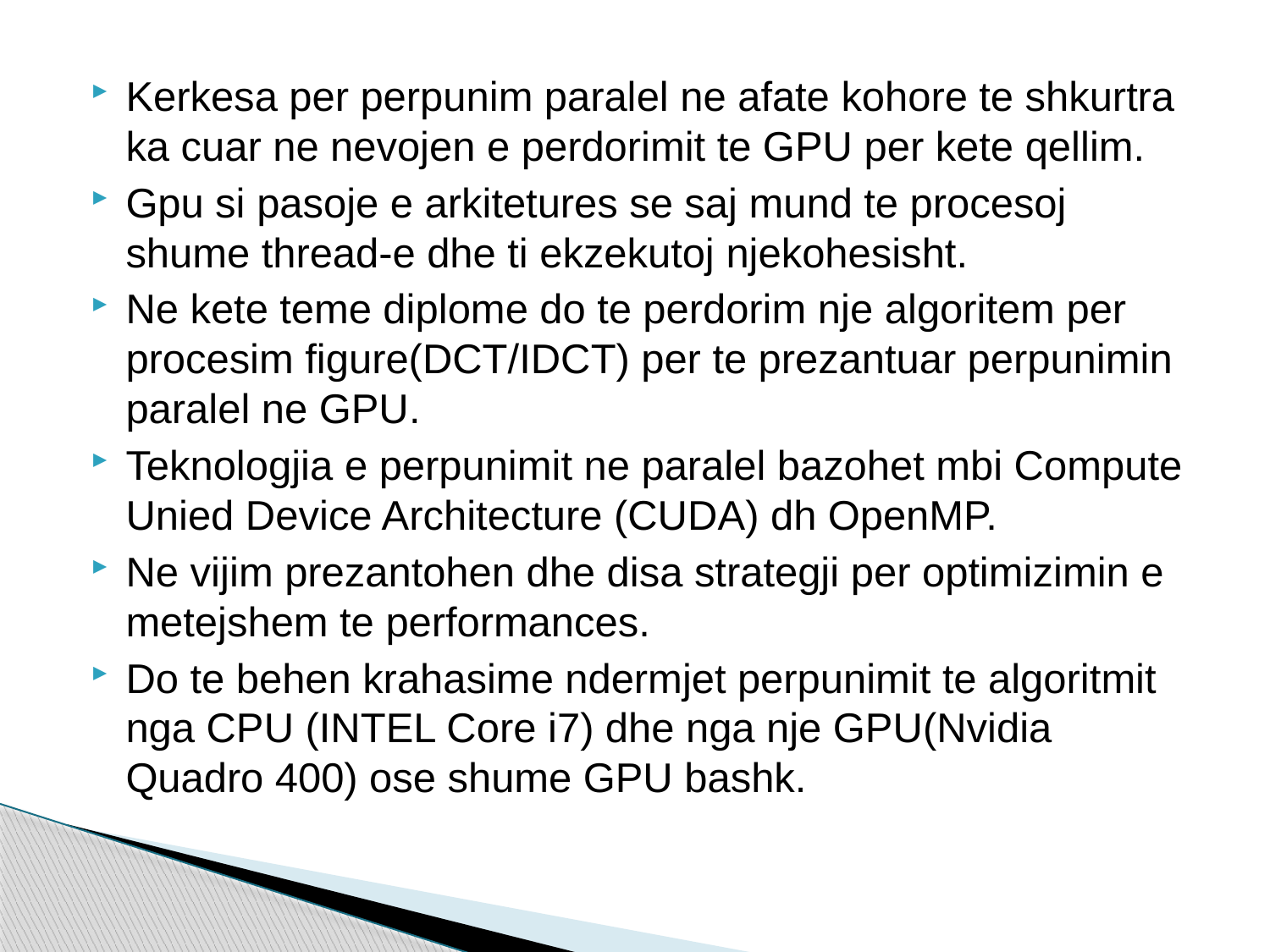

Kerkesa per perpunim paralel ne afate kohore te shkurtra ka cuar ne nevojen e perdorimit te GPU per kete qellim.
Gpu si pasoje e arkitetures se saj mund te procesoj shume thread-e dhe ti ekzekutoj njekohesisht.
Ne kete teme diplome do te perdorim nje algoritem per procesim figure(DCT/IDCT) per te prezantuar perpunimin paralel ne GPU.
Teknologjia e perpunimit ne paralel bazohet mbi Compute Unied Device Architecture (CUDA) dh OpenMP.
Ne vijim prezantohen dhe disa strategji per optimizimin e metejshem te performances.
Do te behen krahasime ndermjet perpunimit te algoritmit nga CPU (INTEL Core i7) dhe nga nje GPU(Nvidia Quadro 400) ose shume GPU bashk.